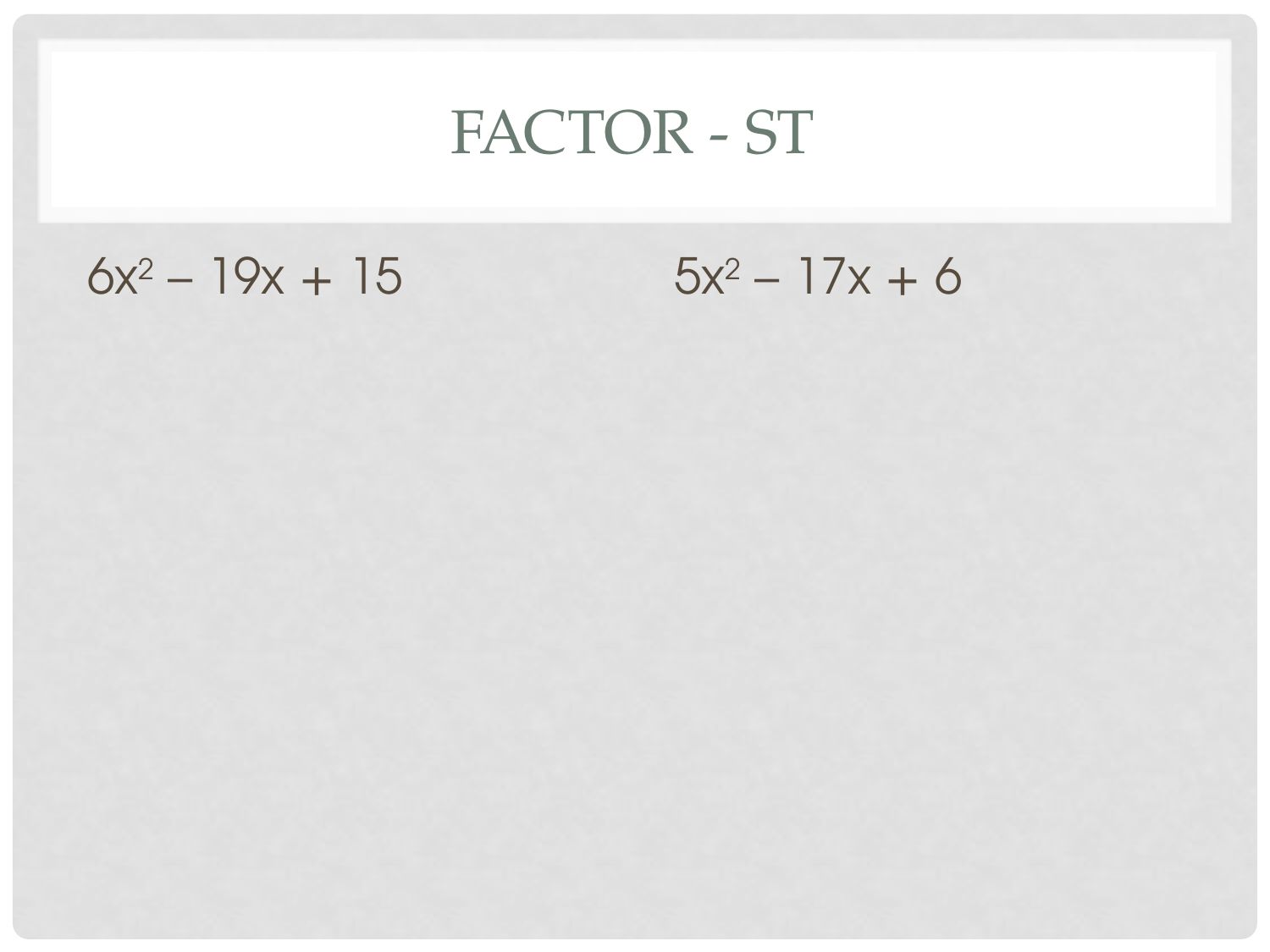

# Factor - St
6x2 – 19x + 15

5x2 – 17x + 6